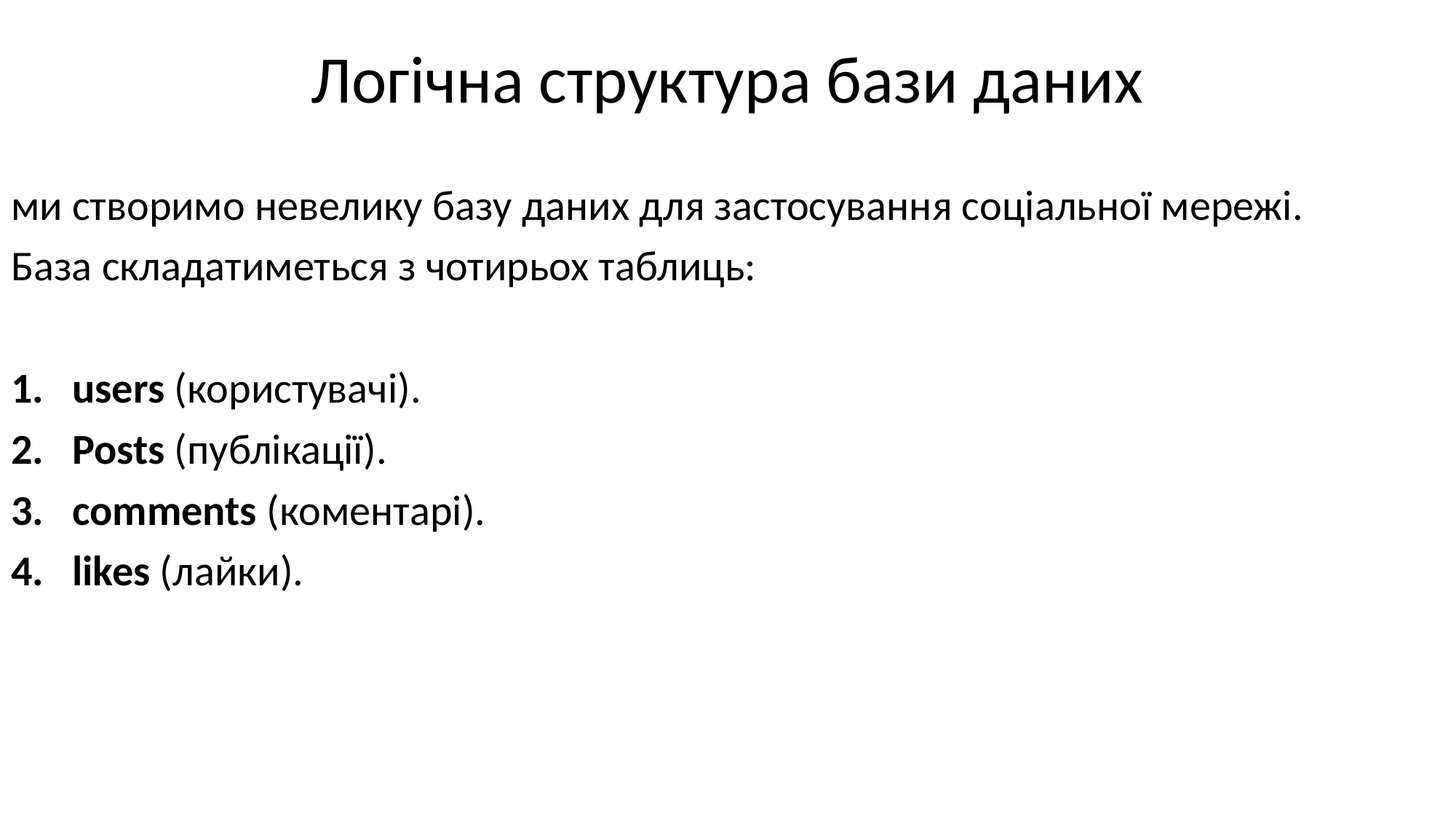

# Логічна структура бази даних
ми створимо невелику базу даних для застосування соціальної мережі.
База складатиметься з чотирьох таблиць:

users (користувачі).
Posts (публікації).
comments (коментарі).
likes (лайки).